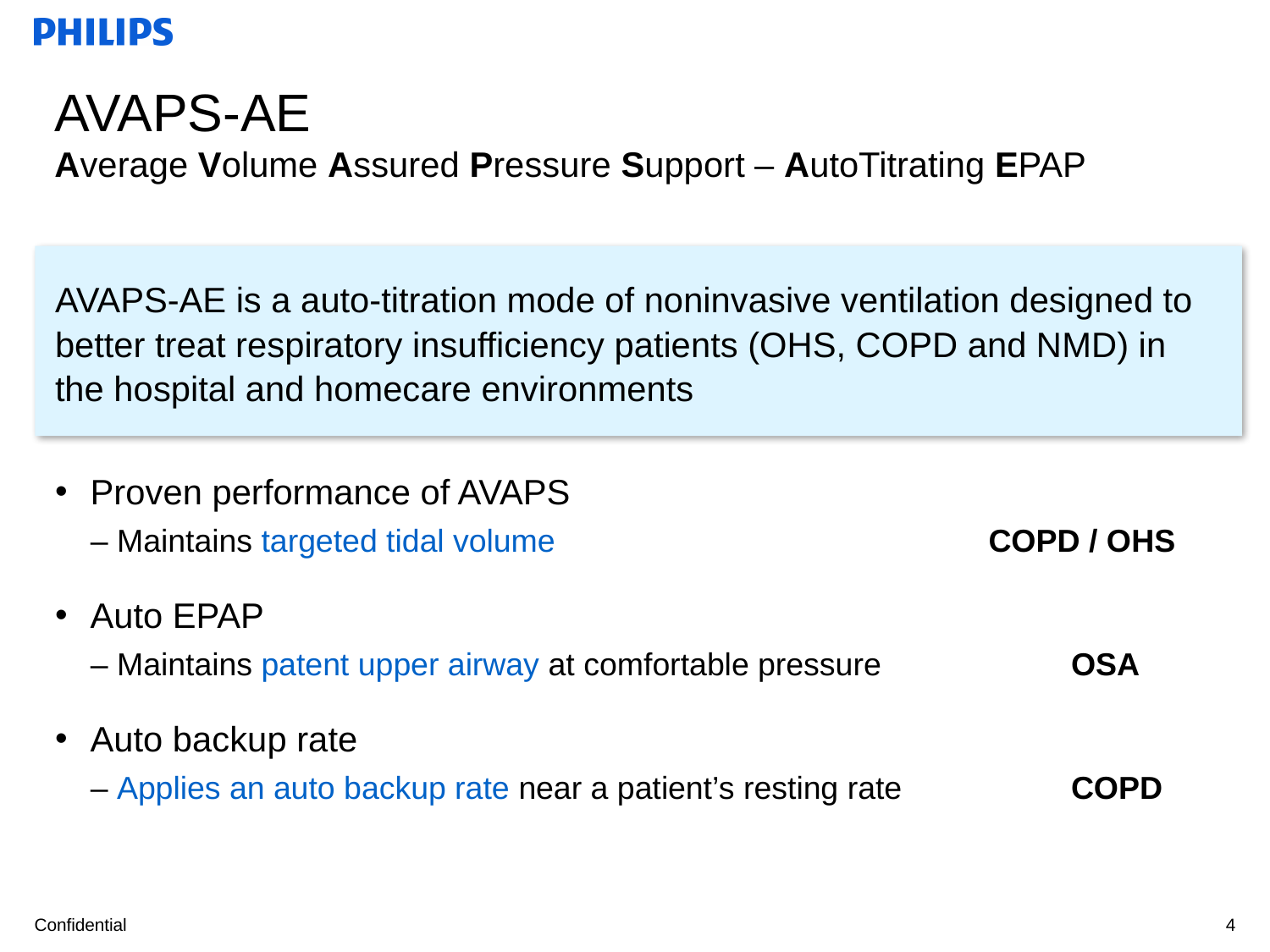

# AVAPS-AE Average Volume Assured Pressure Support – AutoTitrating EPAP

AVAPS-AE is a auto-titration mode of noninvasive ventilation designed to better treat respiratory insufficiency patients (OHS, COPD and NMD) in the hospital and homecare environments

Proven performance of AVAPS
    – Maintains targeted tidal volume				     COPD / OHS

Auto EPAP
    – Maintains patent upper airway at comfortable pressure		OSA

Auto backup rate
    – Applies an auto backup rate near a patient’s resting rate		COPD

4